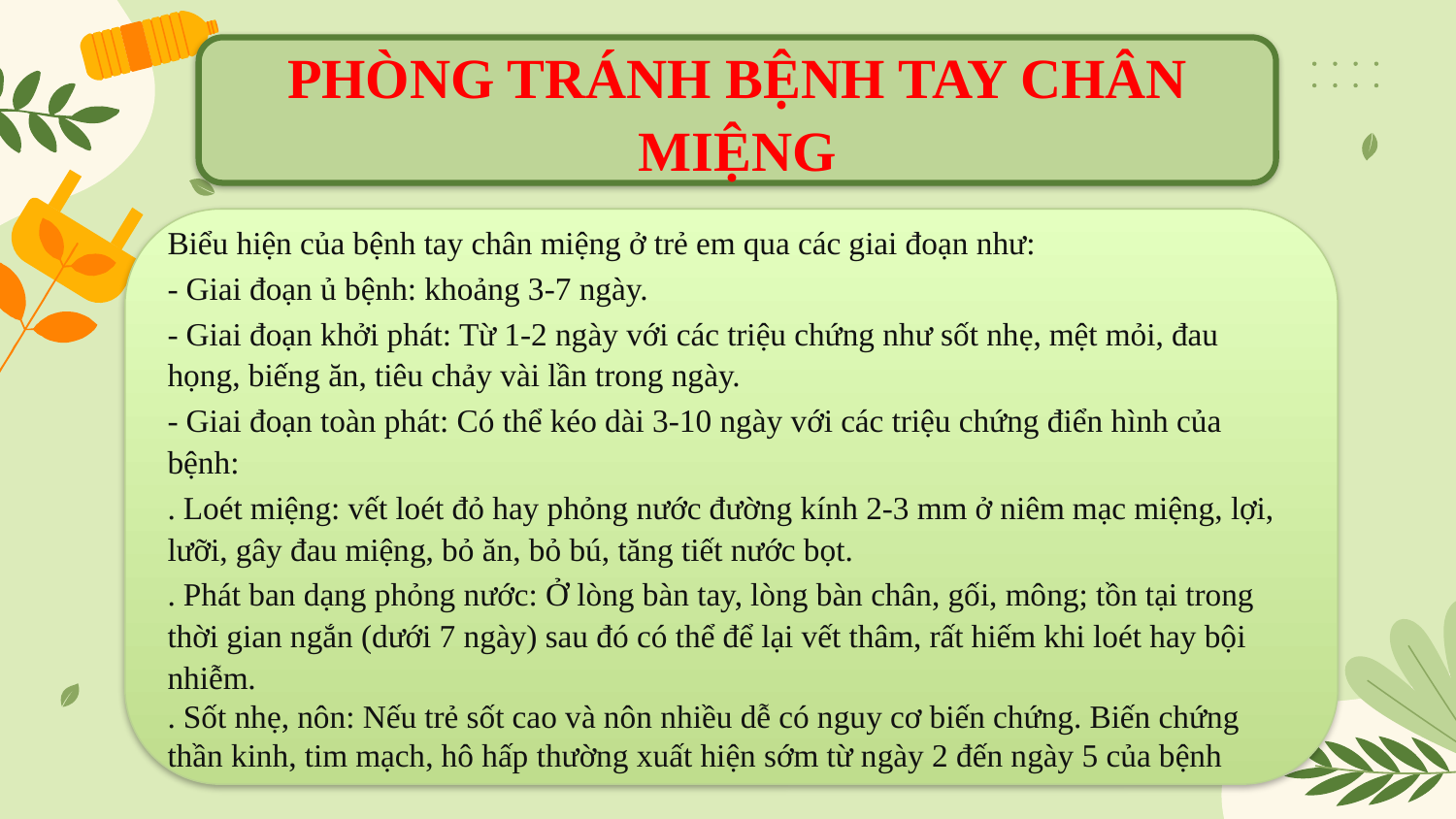

PHÒNG TRÁNH BỆNH TAY CHÂN MIỆNG
Biểu hiện của bệnh tay chân miệng ở trẻ em qua các giai đoạn như:
- Giai đoạn ủ bệnh: khoảng 3-7 ngày.
- Giai đoạn khởi phát: Từ 1-2 ngày với các triệu chứng như sốt nhẹ, mệt mỏi, đau họng, biếng ăn, tiêu chảy vài lần trong ngày.
- Giai đoạn toàn phát: Có thể kéo dài 3-10 ngày với các triệu chứng điển hình của bệnh:
. Loét miệng: vết loét đỏ hay phỏng nước đường kính 2-3 mm ở niêm mạc miệng, lợi, lưỡi, gây đau miệng, bỏ ăn, bỏ bú, tăng tiết nước bọt.
. Phát ban dạng phỏng nước: Ở lòng bàn tay, lòng bàn chân, gối, mông; tồn tại trong thời gian ngắn (dưới 7 ngày) sau đó có thể để lại vết thâm, rất hiếm khi loét hay bội nhiễm.
. Sốt nhẹ, nôn: Nếu trẻ sốt cao và nôn nhiều dễ có nguy cơ biến chứng. Biến chứng thần kinh, tim mạch, hô hấp thường xuất hiện sớm từ ngày 2 đến ngày 5 của bệnh